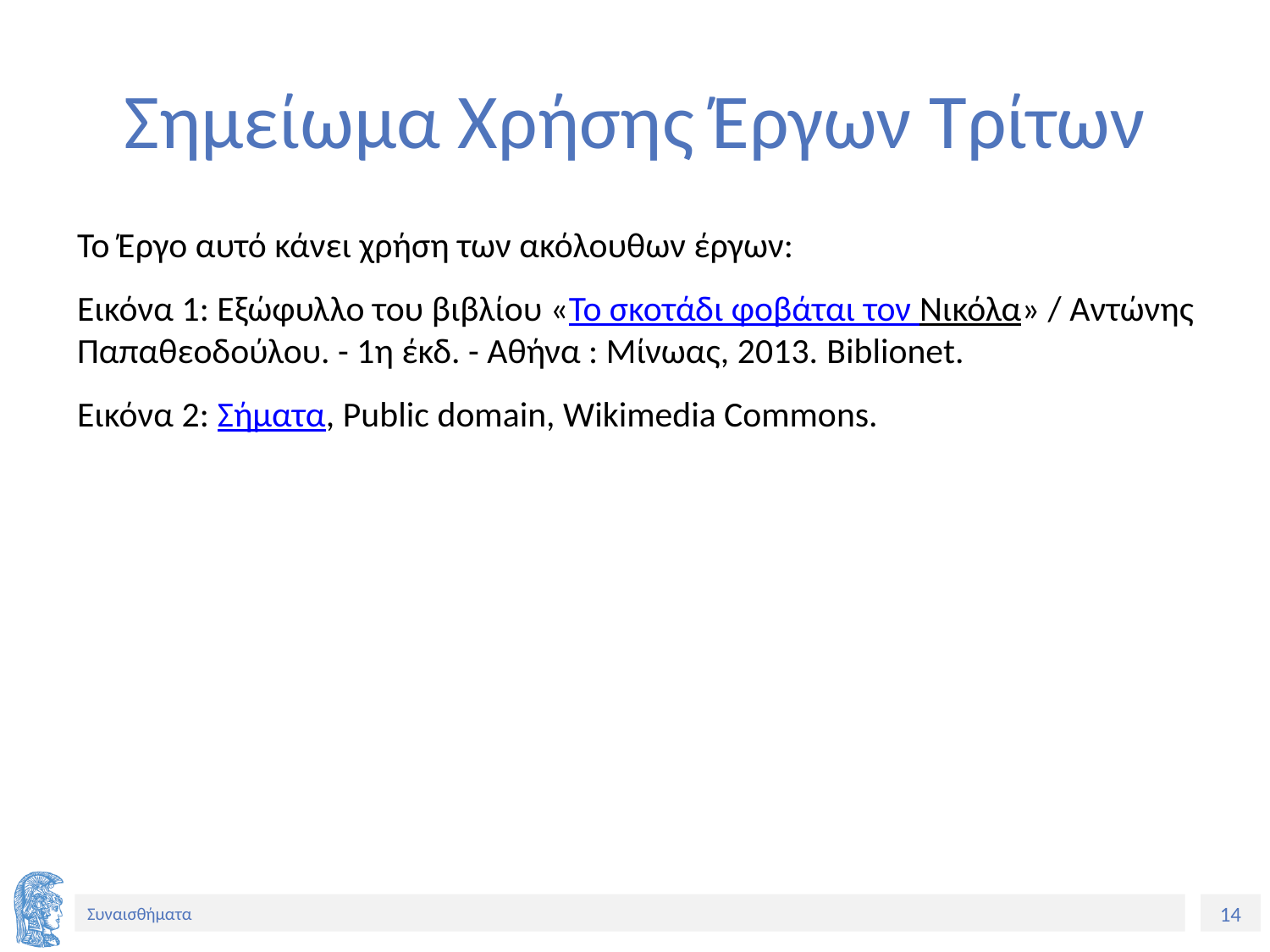

# Σημείωμα Χρήσης Έργων Τρίτων
Το Έργο αυτό κάνει χρήση των ακόλουθων έργων:
Εικόνα 1: Εξώφυλλο του βιβλίου «Το σκοτάδι φοβάται τον Νικόλα» / Αντώνης Παπαθεοδούλου. - 1η έκδ. - Αθήνα : Μίνωας, 2013. Biblionet.
Εικόνα 2: Σήματα, Public domain, Wikimedia Commons.